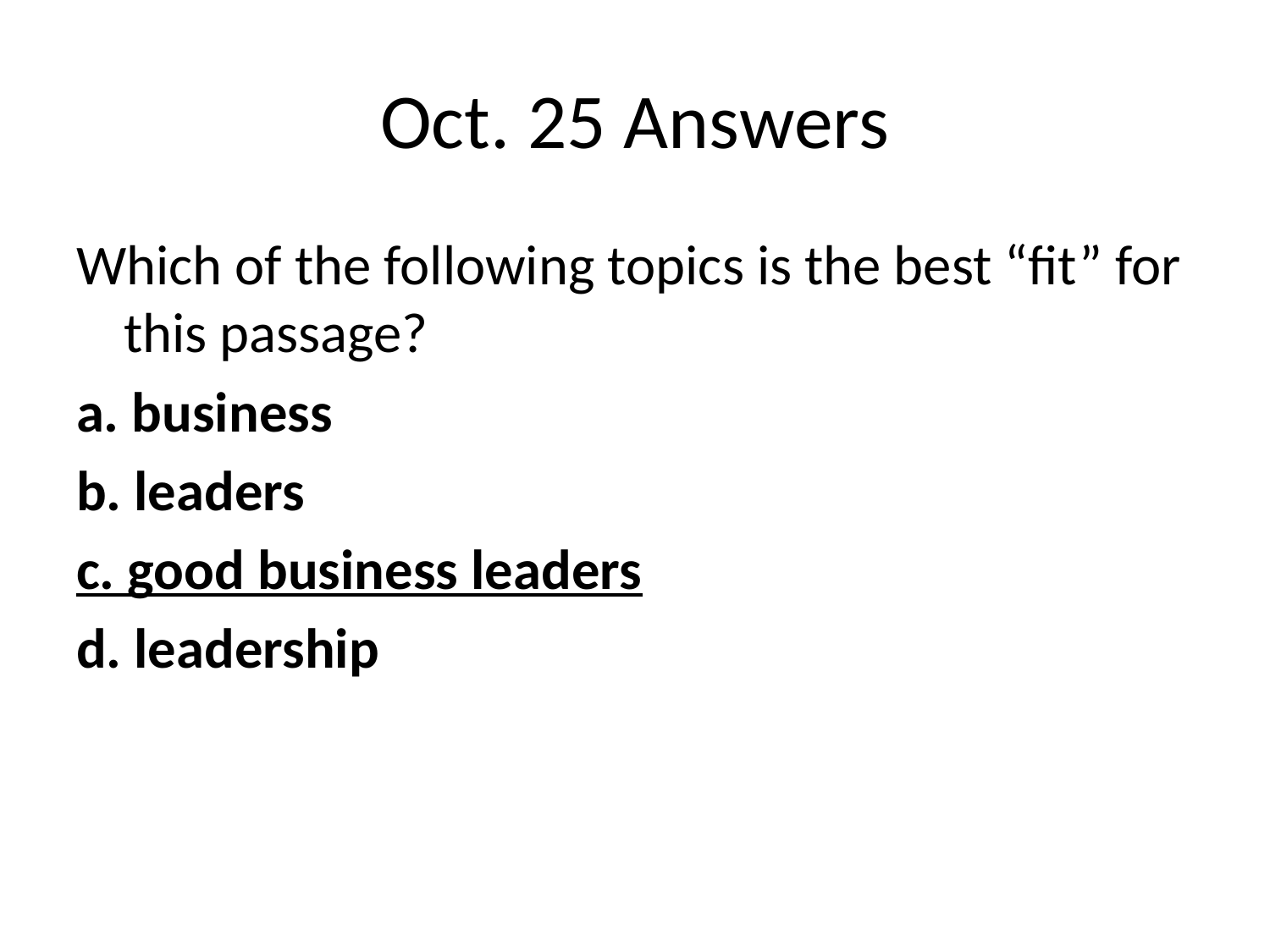

# Oct. 25 Answers
Which of the following topics is the best “fit” for this passage?
a. business
b. leaders
c. good business leaders
d. leadership